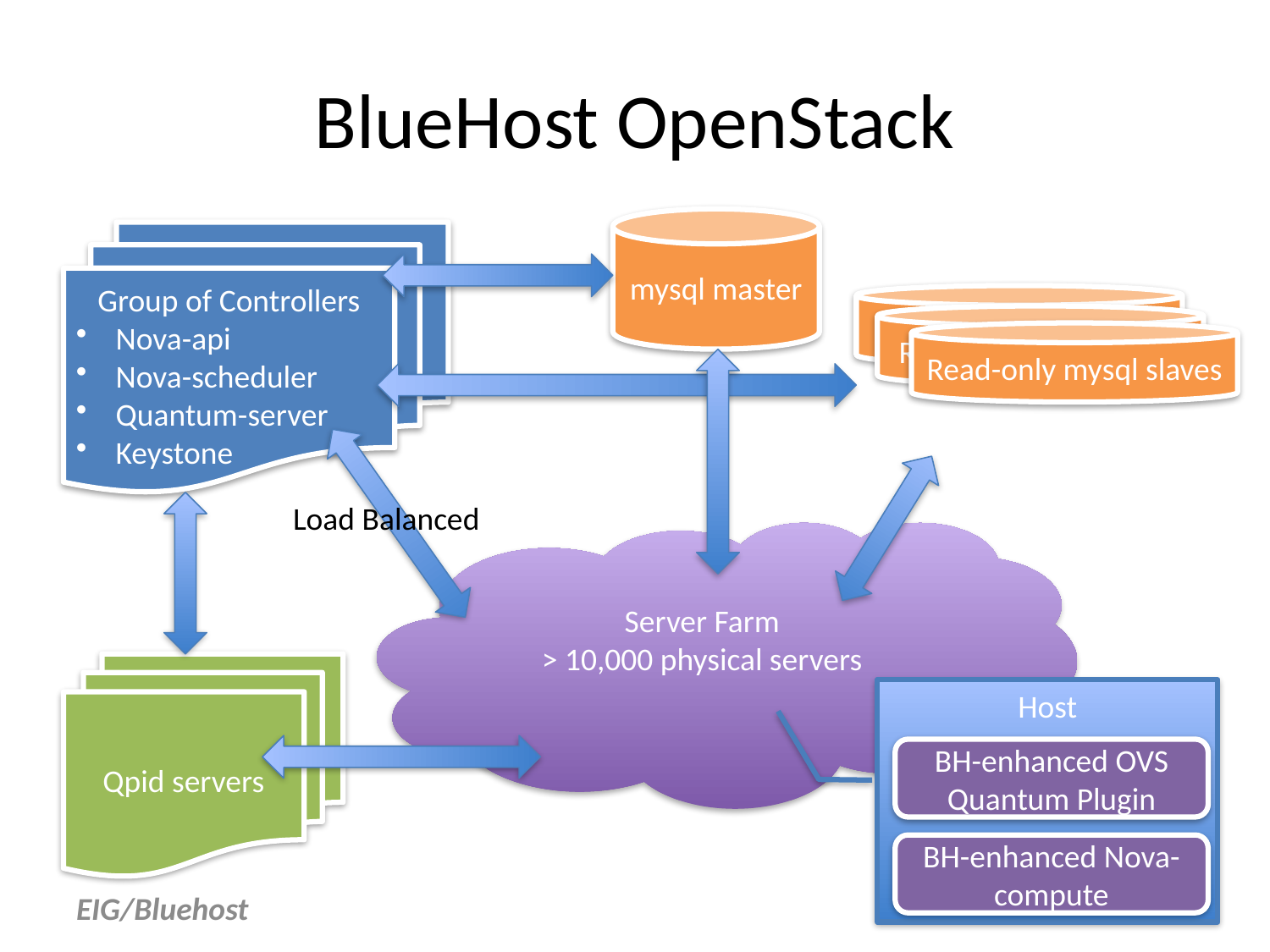

# BlueHost OpenStack

mysql master
Group of Controllers
Nova-api
Nova-scheduler
Quantum-server
Keystone

Read-only mysql slave
Read-only mysql slave
Read-only mysql slaves

Load Balanced
Server Farm
> 10,000 physical servers

Qpid servers
Host

BH-enhanced OVS Quantum Plugin
BH-enhanced Nova-compute
EIG/Bluehost